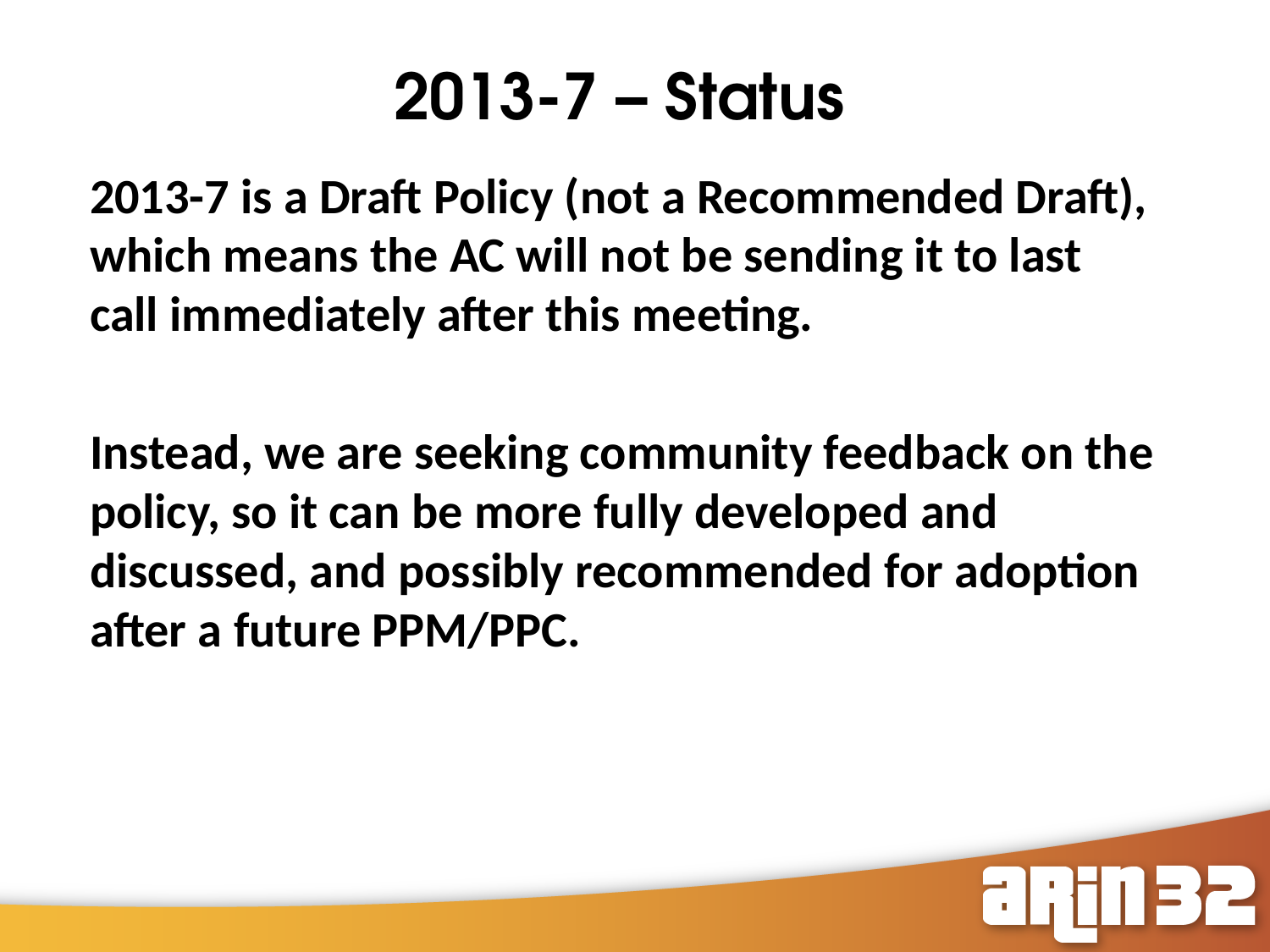

2013-7 – Status
65
2013-7 is a Draft Policy (not a Recommended Draft), which means the AC will not be sending it to last call immediately after this meeting.

Instead, we are seeking community feedback on the policy, so it can be more fully developed and discussed, and possibly recommended for adoption after a future PPM/PPC.